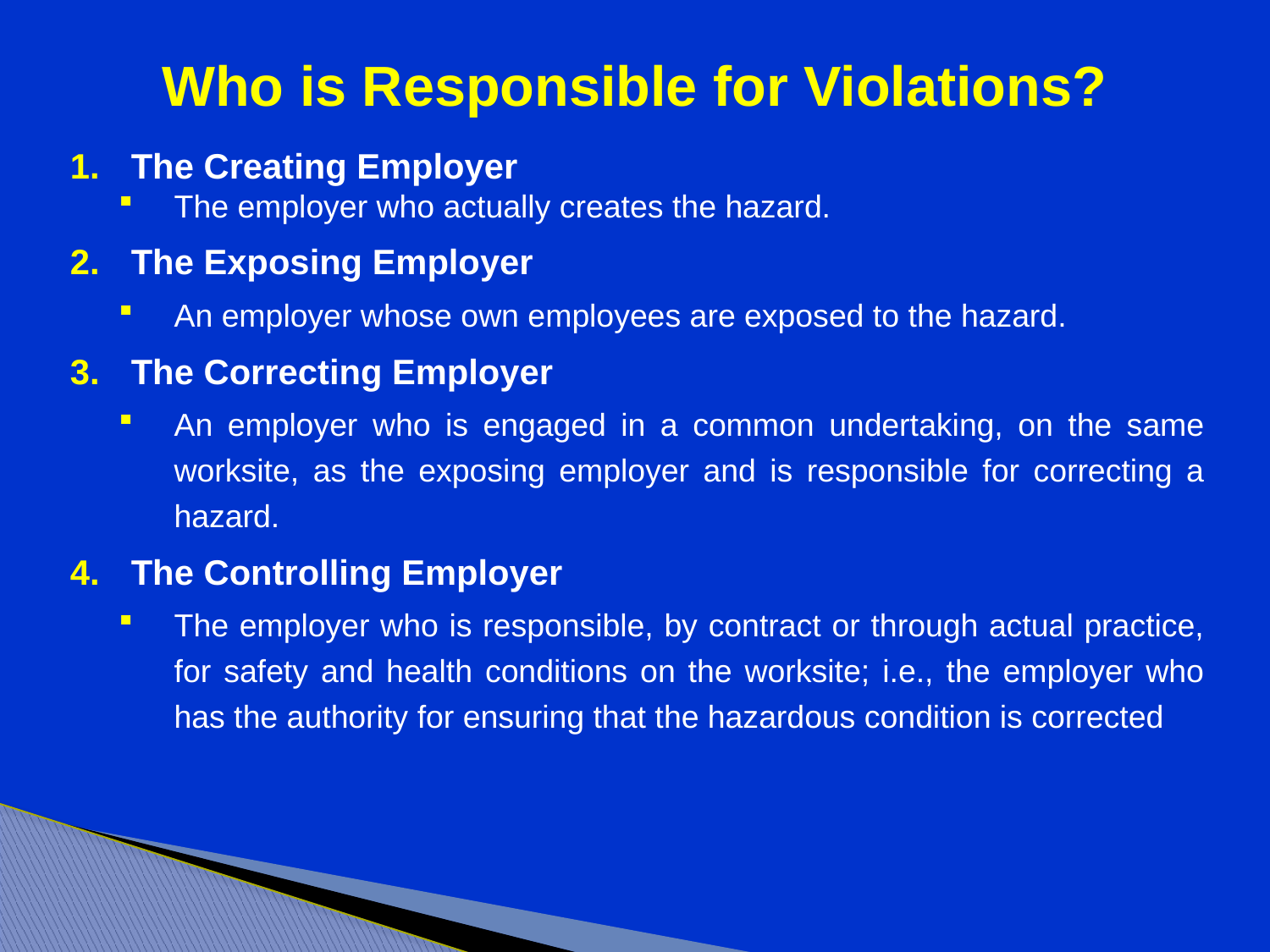

# Who is Responsible for Violations?
The Creating Employer
The employer who actually creates the hazard.
The Exposing Employer
An employer whose own employees are exposed to the hazard.
The Correcting Employer
An employer who is engaged in a common undertaking, on the same worksite, as the exposing employer and is responsible for correcting a hazard.
The Controlling Employer
The employer who is responsible, by contract or through actual practice, for safety and health conditions on the worksite; i.e., the employer who has the authority for ensuring that the hazardous condition is corrected